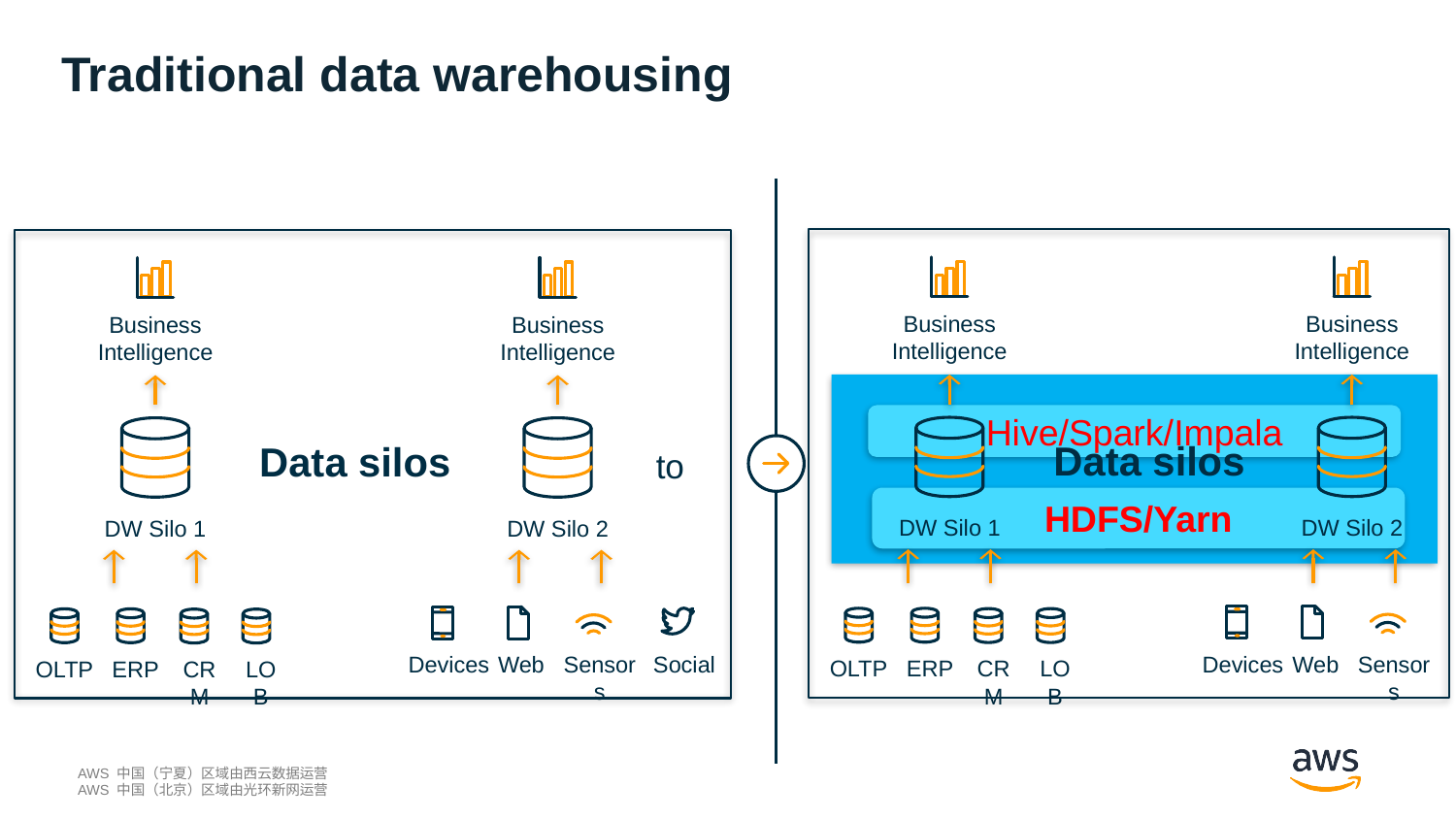

# Traditional data warehousing

Business Intelligence

Business Intelligence

Business Intelligence

Business Intelligence

Hive/Spark/Impala

to
Data silos
Data silos
HDFS/Yarn
DW Silo 1
DW Silo 2
DW Silo 1
DW Silo 2

Web

Web

Social

ERP

OLTP

LOB

CRM

ERP

OLTP

LOB

CRM

Sensors

Sensors
Devices
Devices